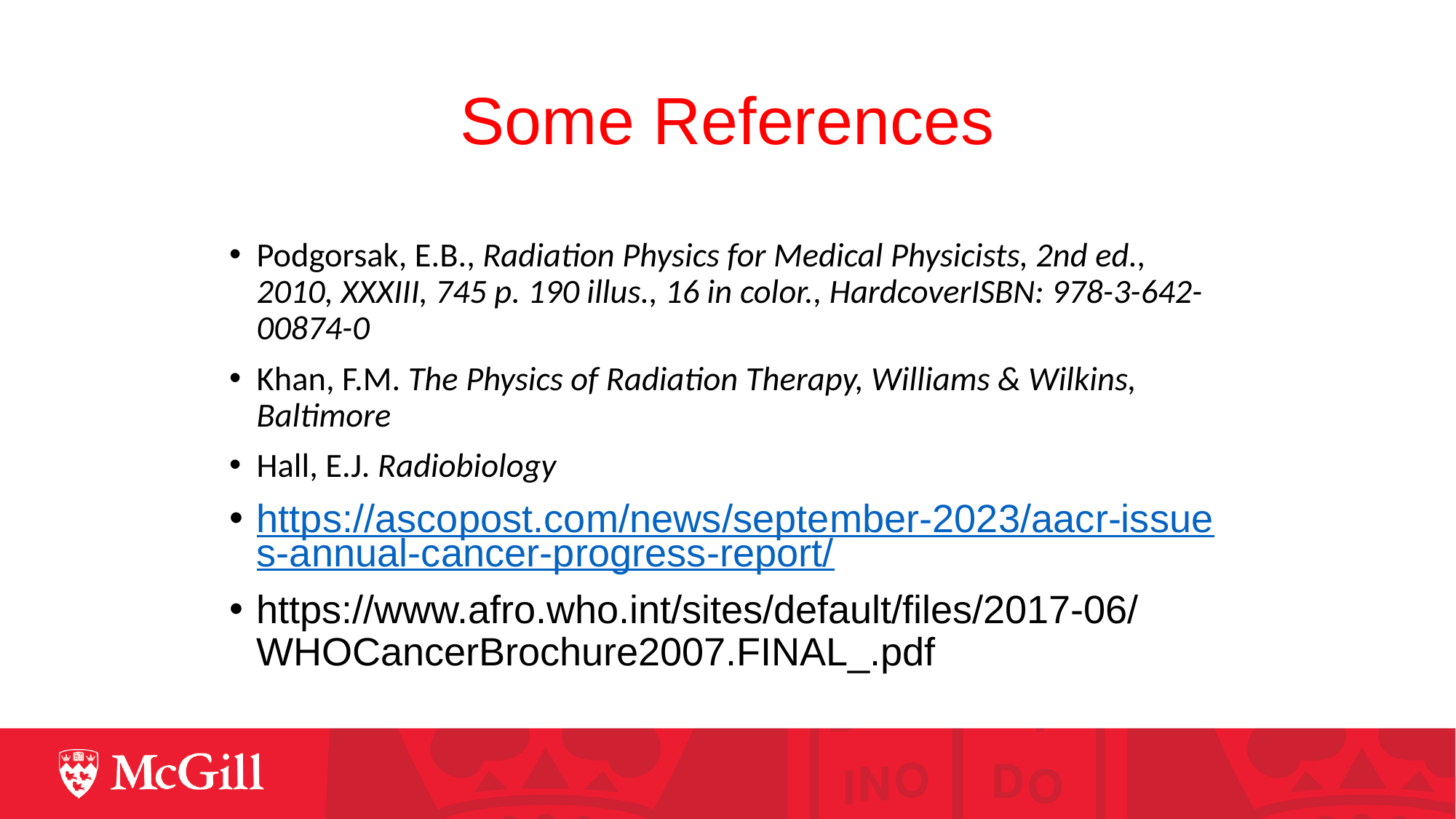

# Some References
Podgorsak, E.B., Radiation Physics for Medical Physicists, 2nd ed., 2010, XXXIII, 745 p. 190 illus., 16 in color., HardcoverISBN: 978-3-642-00874-0
Khan, F.M. The Physics of Radiation Therapy, Williams & Wilkins, Baltimore
Hall, E.J. Radiobiology
https://ascopost.com/news/september-2023/aacr-issues-annual-cancer-progress-report/
https://www.afro.who.int/sites/default/files/2017-06/WHOCancerBrochure2007.FINAL_.pdf